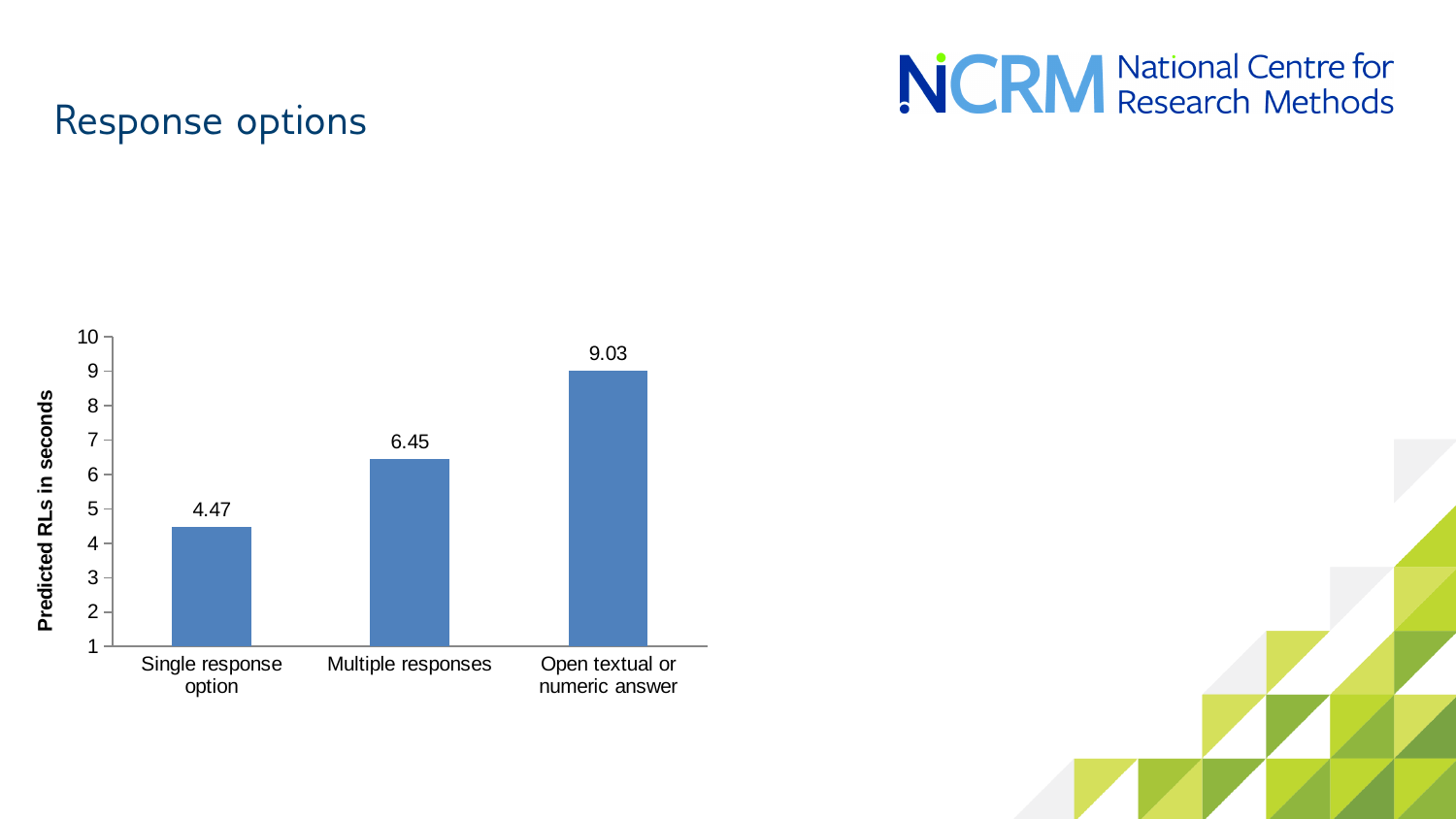

# Response options

### Chart

| Category |  |
|---|---|
| Single response option | 4.4727346496029305 |
| Multiple responses | 6.449483176997455 |
| Open textual or numeric answer | 9.025013499434122 |
21